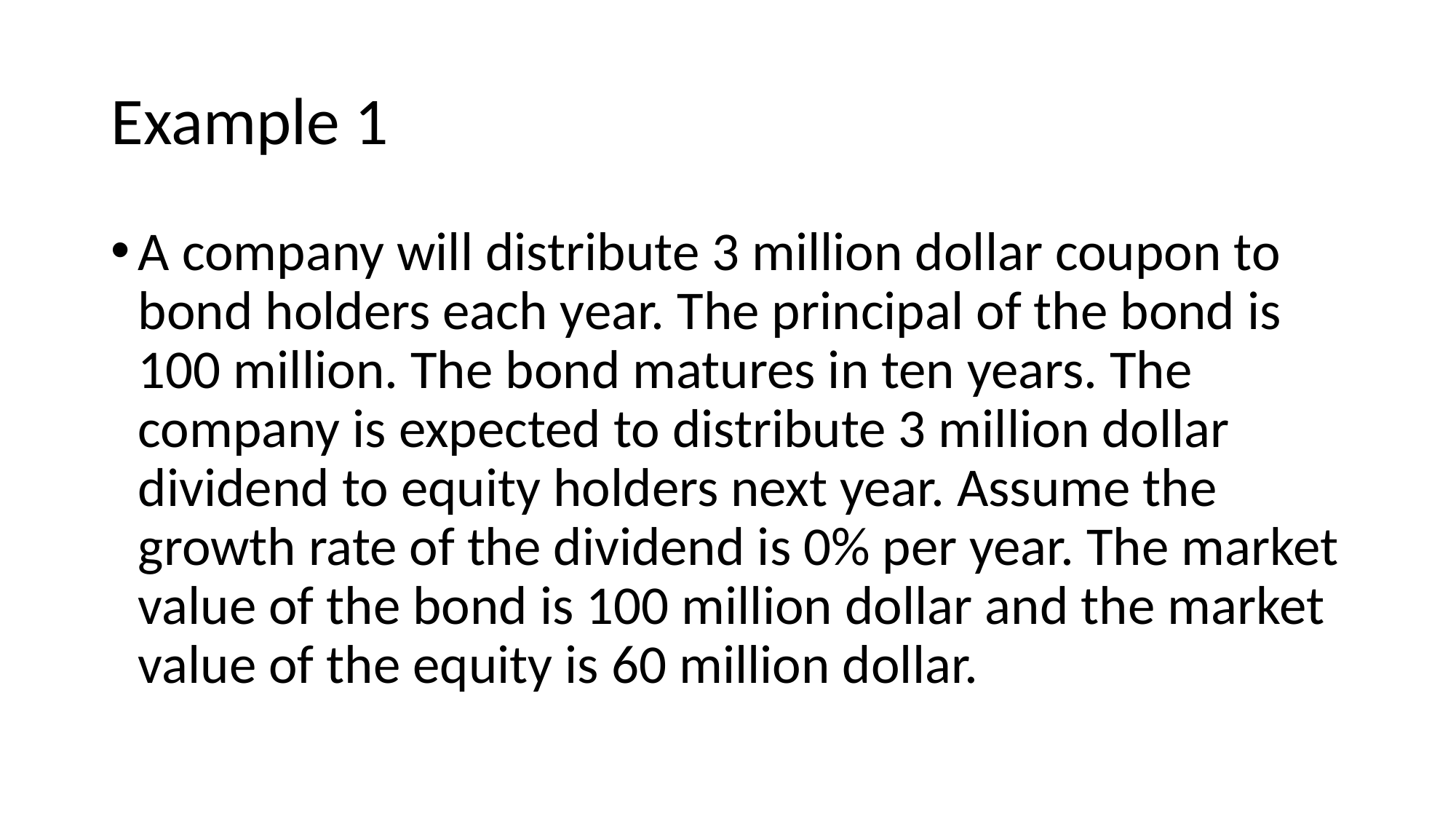

# Example 1
A company will distribute 3 million dollar coupon to bond holders each year. The principal of the bond is 100 million. The bond matures in ten years. The company is expected to distribute 3 million dollar dividend to equity holders next year. Assume the growth rate of the dividend is 0% per year. The market value of the bond is 100 million dollar and the market value of the equity is 60 million dollar.